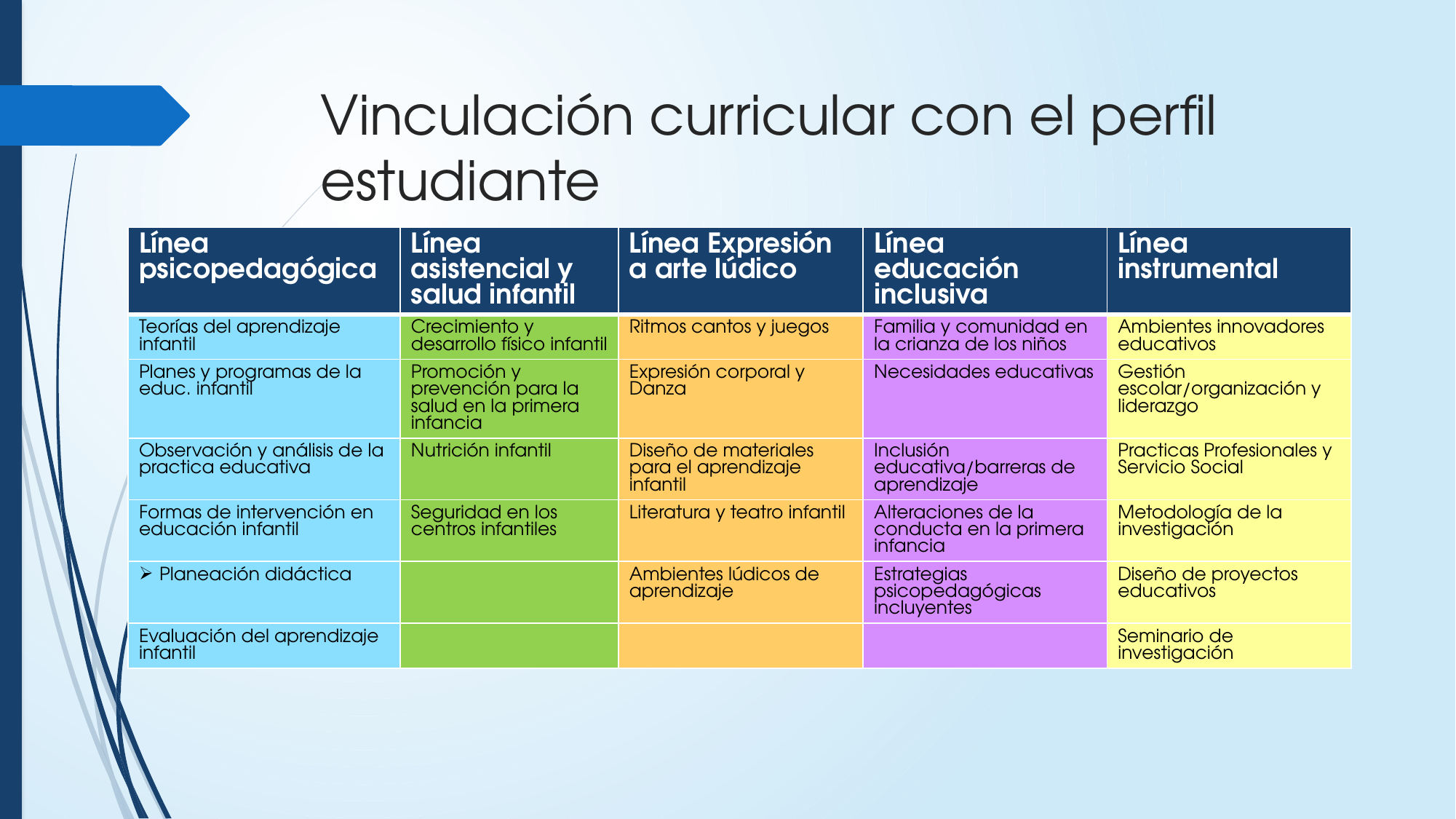

# Vinculación curricular con el perfil estudiante
| Línea psicopedagógica | Línea asistencial y salud infantil | Línea Expresión a arte lúdico | Línea educación inclusiva | Línea instrumental |
| --- | --- | --- | --- | --- |
| Teorías del aprendizaje infantil | Crecimiento y desarrollo físico infantil | Ritmos cantos y juegos | Familia y comunidad en la crianza de los niños | Ambientes innovadores educativos |
| Planes y programas de la educ. infantil | Promoción y prevención para la salud en la primera infancia | Expresión corporal y Danza | Necesidades educativas | Gestión escolar/organización y liderazgo |
| Observación y análisis de la practica educativa | Nutrición infantil | Diseño de materiales para el aprendizaje infantil | Inclusión educativa/barreras de aprendizaje | Practicas Profesionales y Servicio Social |
| Formas de intervención en educación infantil | Seguridad en los centros infantiles | Literatura y teatro infantil | Alteraciones de la conducta en la primera infancia | Metodología de la investigación |
| Planeación didáctica |  | Ambientes lúdicos de aprendizaje | Estrategias psicopedagógicas incluyentes | Diseño de proyectos educativos |
| Evaluación del aprendizaje infantil |  |  |  | Seminario de investigación |